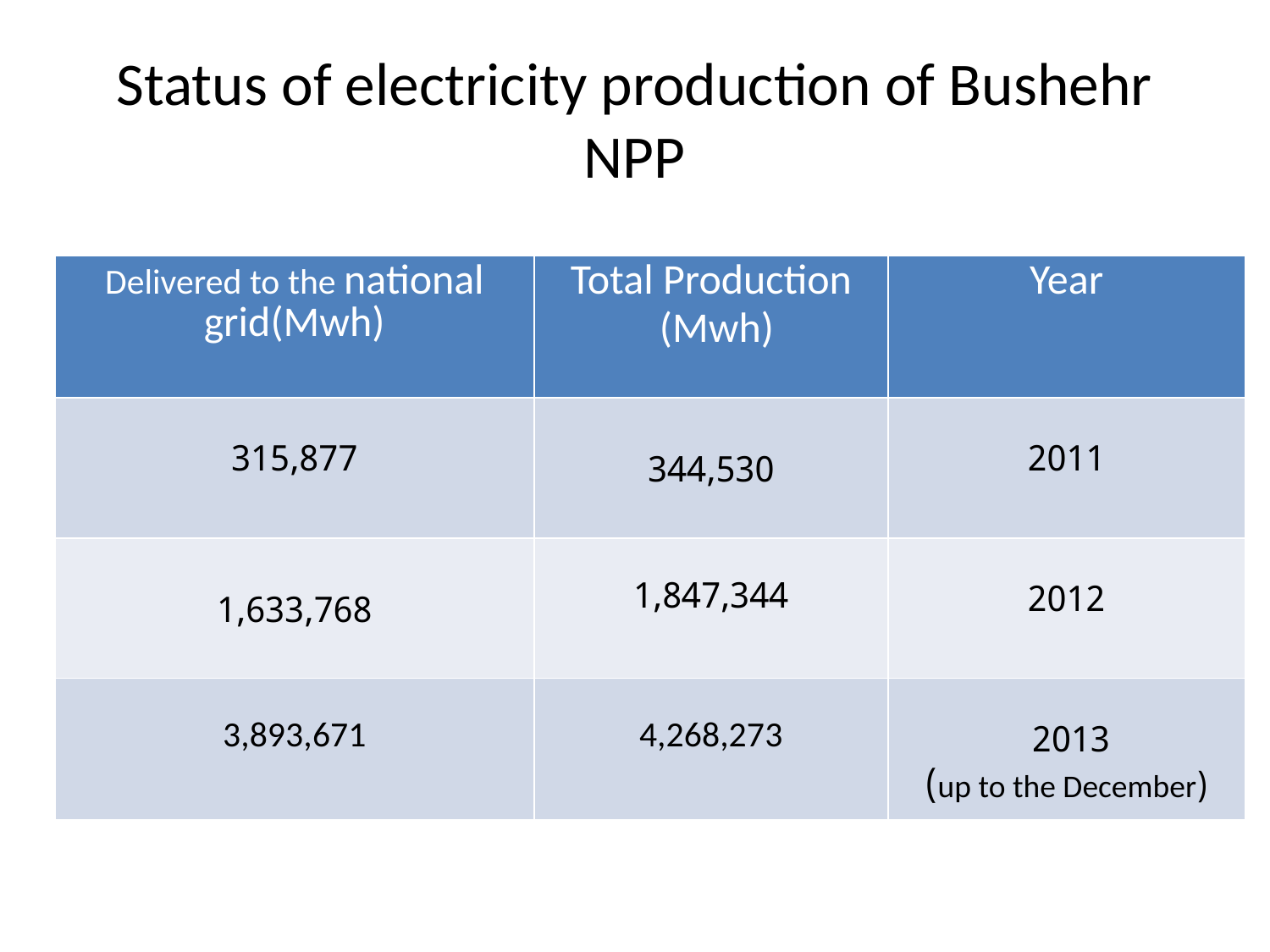

# Status of electricity production of Bushehr NPP
| Delivered to the national grid(Mwh) | Total Production (Mwh) | Year |
| --- | --- | --- |
| 315,877 | 344,530 | 2011 |
| 1,633,768 | 1,847,344 | 2012 |
| 3,893,671 | 4,268,273 | 2013 (up to the December) |